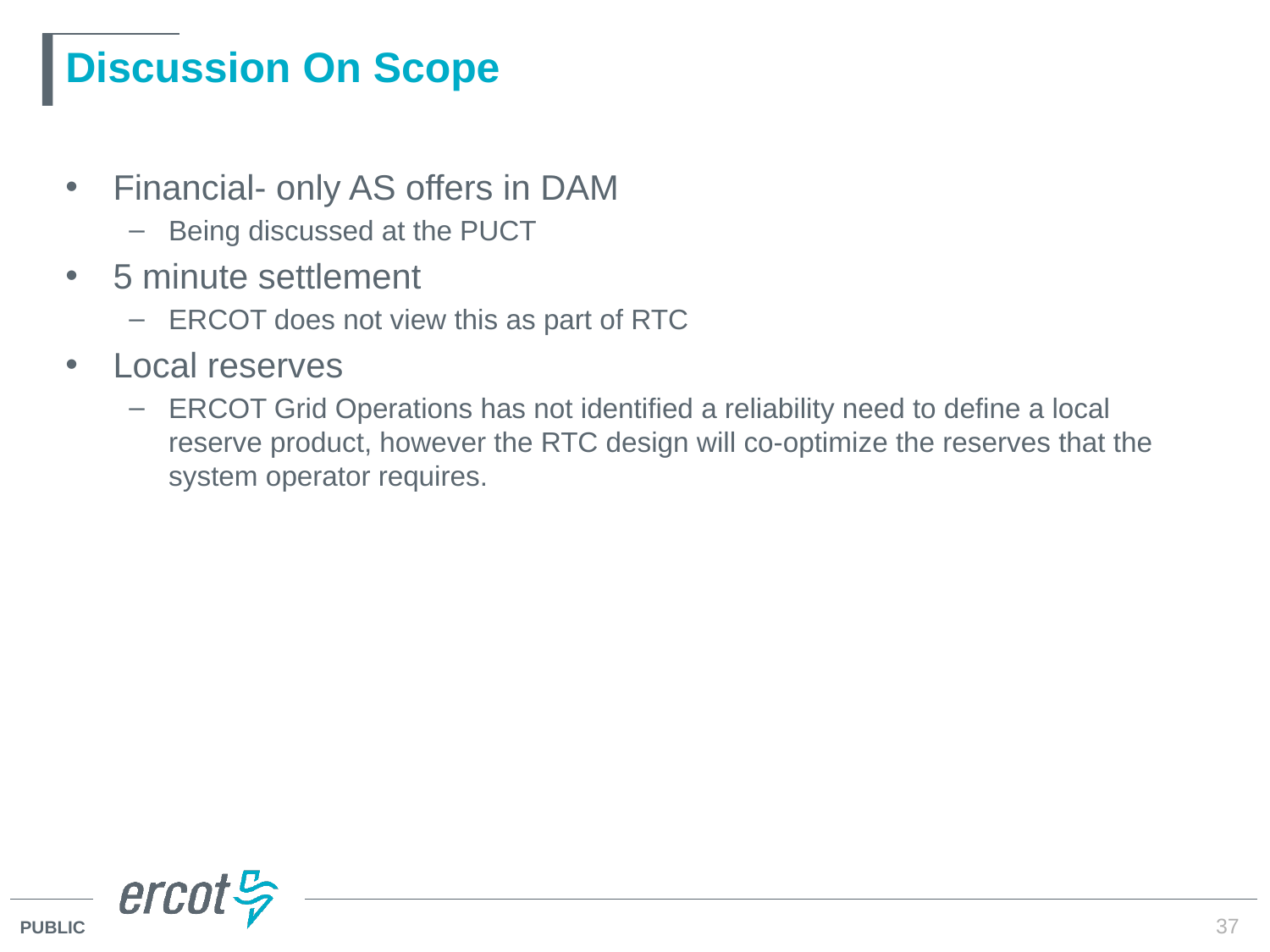

# Discussion On Scope
Financial- only AS offers in DAM
Being discussed at the PUCT
5 minute settlement
ERCOT does not view this as part of RTC
Local reserves
ERCOT Grid Operations has not identified a reliability need to define a local reserve product, however the RTC design will co-optimize the reserves that the system operator requires.
37